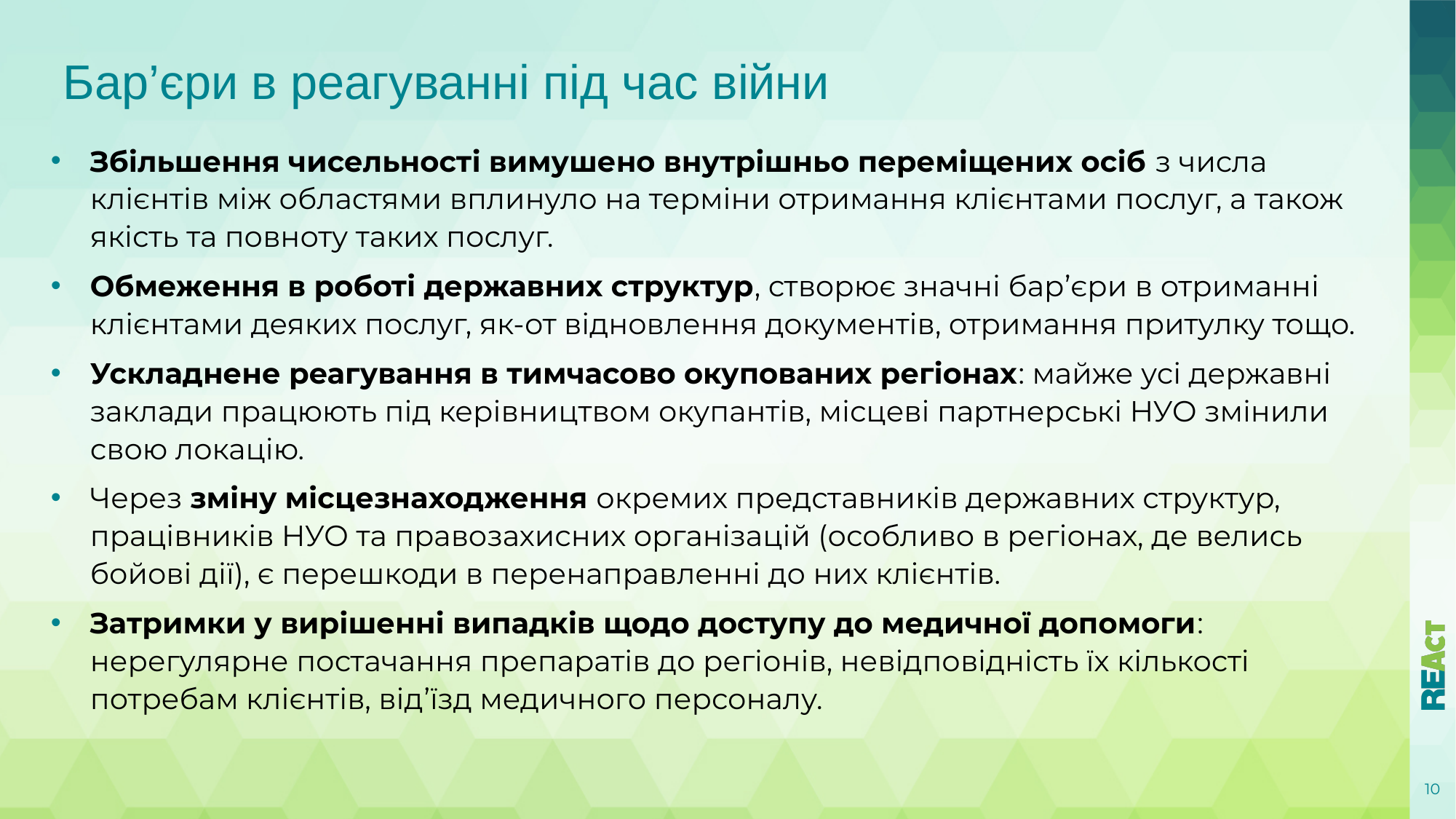

# Бар’єри в реагуванні під час війни
Збільшення чисельності вимушено внутрішньо переміщених осіб з числа клієнтів між областями вплинуло на терміни отримання клієнтами послуг, а також якість та повноту таких послуг.
Обмеження в роботі державних структур, створює значні бар’єри в отриманні клієнтами деяких послуг, як-от відновлення документів, отримання притулку тощо.
Ускладнене реагування в тимчасово окупованих регіонах: майже усі державні заклади працюють під керівництвом окупантів, місцеві партнерські НУО змінили свою локацію.
Через зміну місцезнаходження окремих представників державних структур, працівників НУО та правозахисних організацій (особливо в регіонах, де велись бойові дії), є перешкоди в перенаправленні до них клієнтів.
Затримки у вирішенні випадків щодо доступу до медичної допомоги: нерегулярне постачання препаратів до регіонів, невідповідність їх кількості потребам клієнтів, від’їзд медичного персоналу.